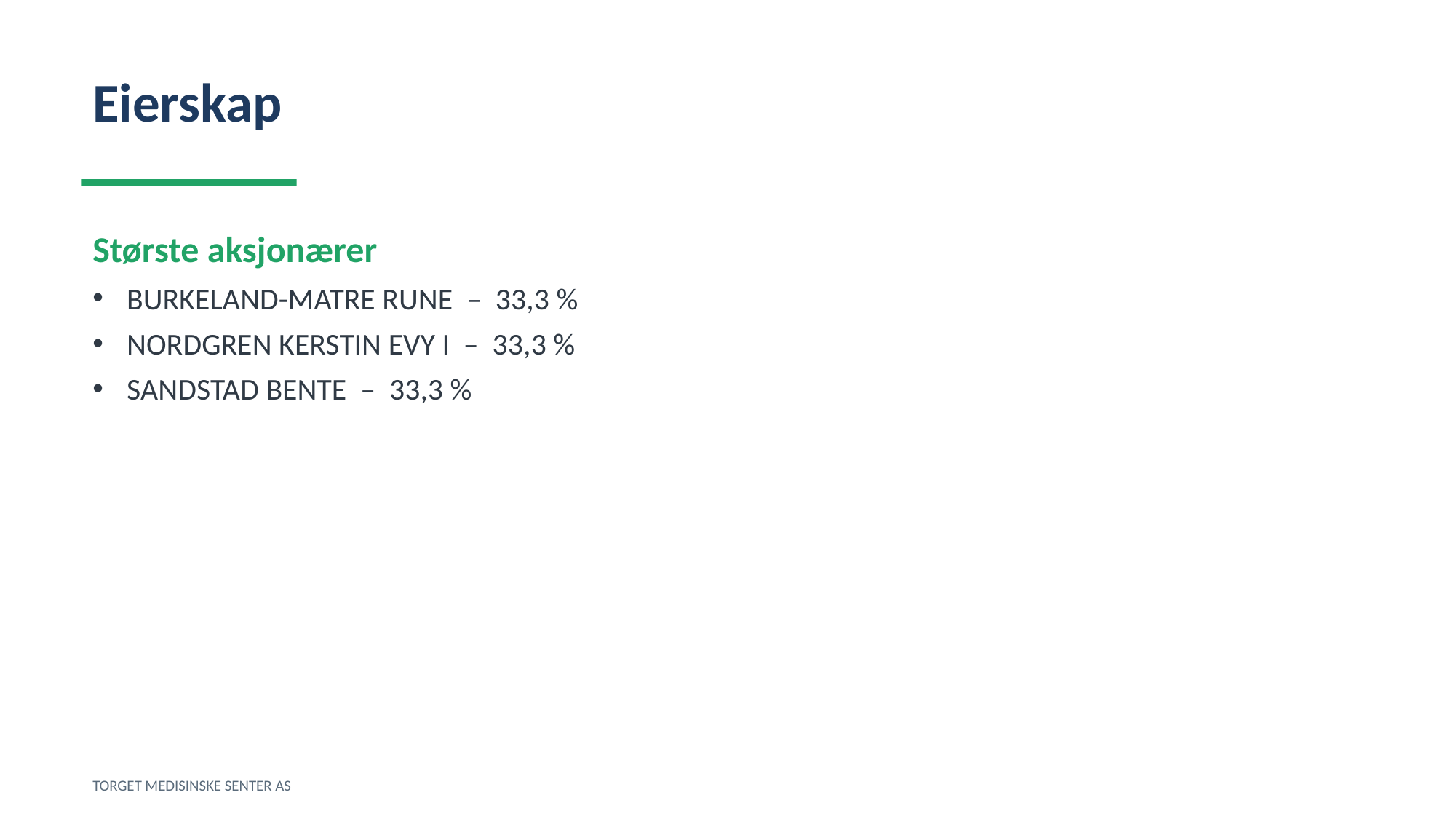

Eierskap

Største aksjonærer
BURKELAND-MATRE RUNE  –  33,3 %
NORDGREN KERSTIN EVY I  –  33,3 %
SANDSTAD BENTE  –  33,3 %
TORGET MEDISINSKE SENTER AS